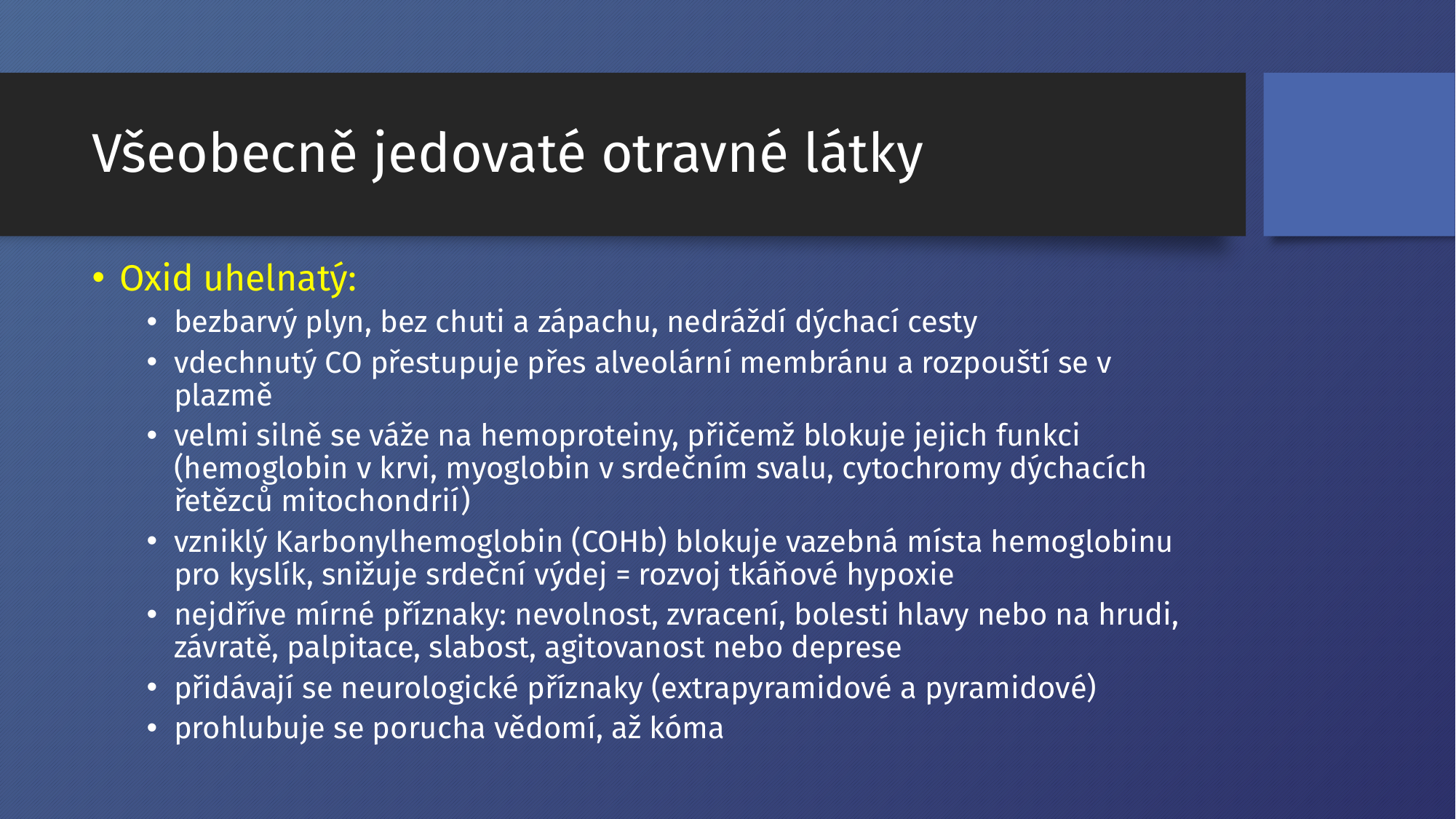

# Všeobecně jedovaté otravné látky
Oxid uhelnatý:
bezbarvý plyn, bez chuti a zápachu, nedráždí dýchací cesty
vdechnutý CO přestupuje přes alveolární membránu a rozpouští se v plazmě
velmi silně se váže na hemoproteiny, přičemž blokuje jejich funkci (hemoglobin v krvi, myoglobin v srdečním svalu, cytochromy dýchacích řetězců mitochondrií)
vzniklý Karbonylhemoglobin (COHb) blokuje vazebná místa hemoglobinu pro kyslík, snižuje srdeční výdej = rozvoj tkáňové hypoxie
nejdříve mírné příznaky: nevolnost, zvracení, bolesti hlavy nebo na hrudi, závratě, palpitace, slabost, agitovanost nebo deprese
přidávají se neurologické příznaky (extrapyramidové a pyramidové)
prohlubuje se porucha vědomí, až kóma